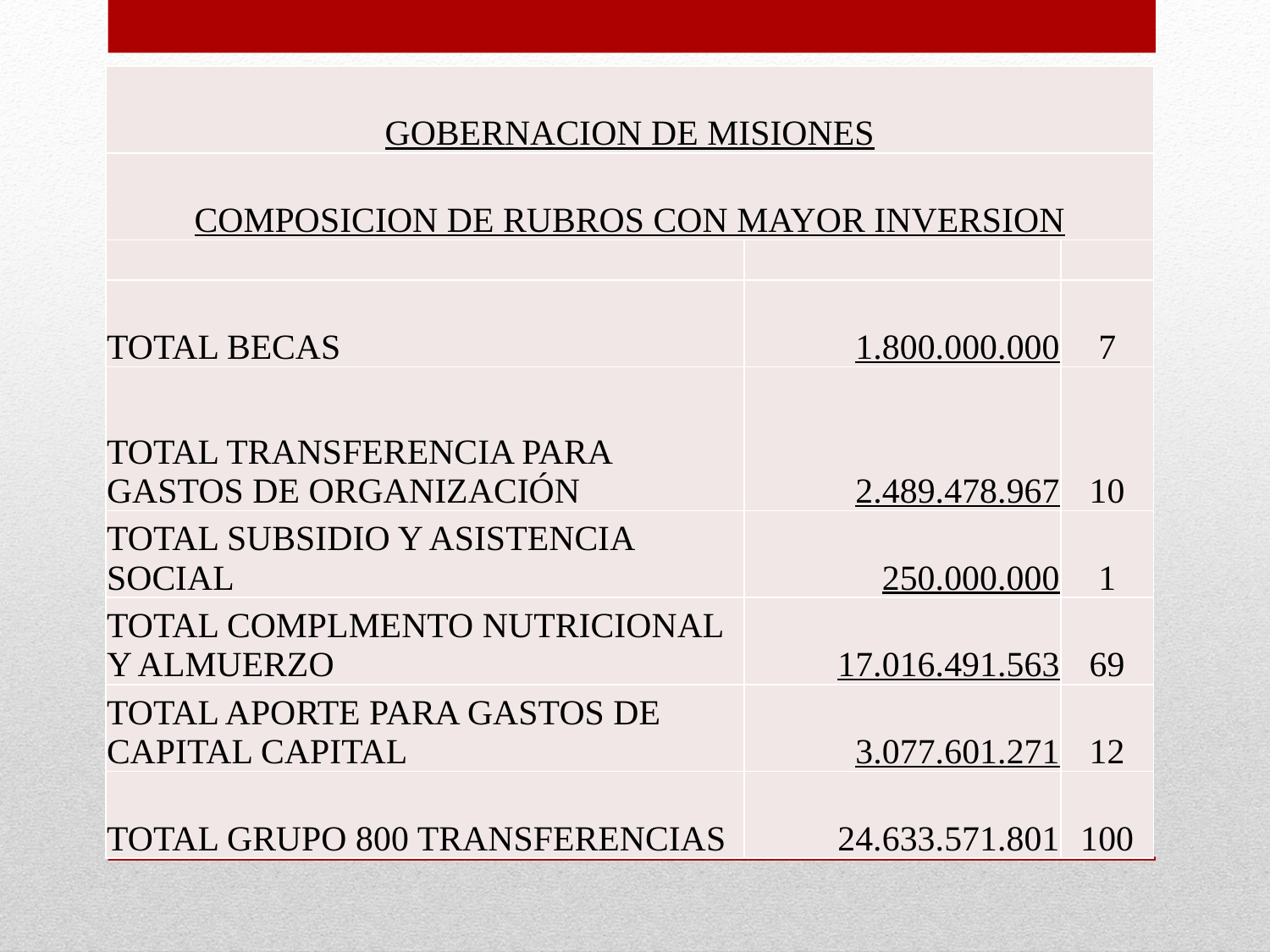

| GOBERNACION DE MISIONES |  |  |
| --- | --- | --- |
| COMPOSICION DE RUBROS CON MAYOR INVERSION |  |  |
|  |  |  |
| TOTAL BECAS | 1.800.000.000 | 7 |
| TOTAL TRANSFERENCIA PARA GASTOS DE ORGANIZACIÓN | 2.489.478.967 | 10 |
| TOTAL SUBSIDIO Y ASISTENCIA SOCIAL | 250.000.000 | 1 |
| TOTAL COMPLMENTO NUTRICIONAL Y ALMUERZO | 17.016.491.563 | 69 |
| TOTAL APORTE PARA GASTOS DE CAPITAL CAPITAL | 3.077.601.271 | 12 |
| TOTAL GRUPO 800 TRANSFERENCIAS | 24.633.571.801 | 100 |